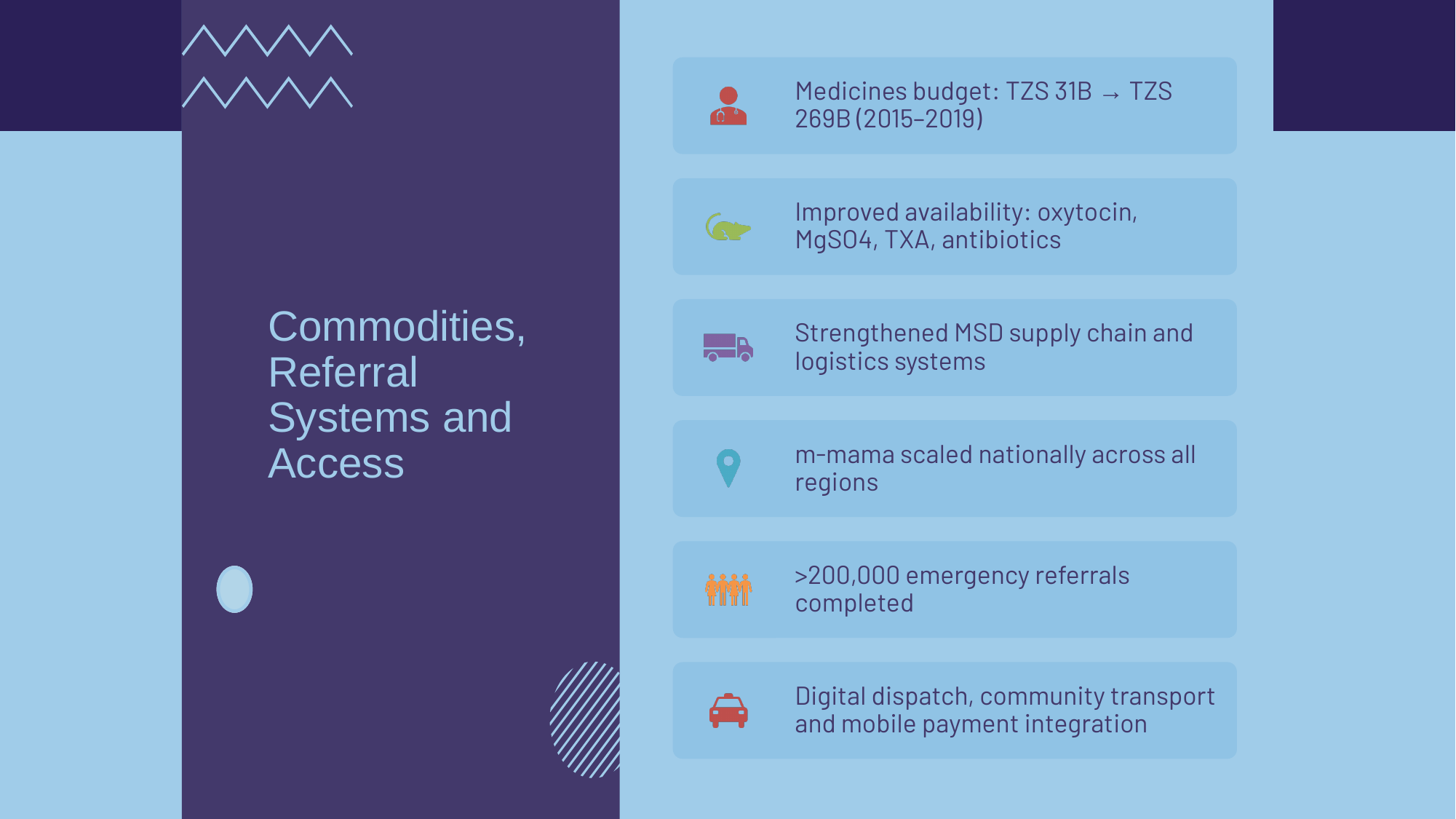

Medicines budget: TZS 31B → TZS 269B (2015–2019)
Improved availability: oxytocin, MgSO4, TXA, antibiotics
Strengthened MSD supply chain and logistics systems
m-mama scaled nationally across all regions
>200,000 emergency referrals completed
Digital dispatch, community transport and mobile payment integration
# Commodities, Referral Systems and Access